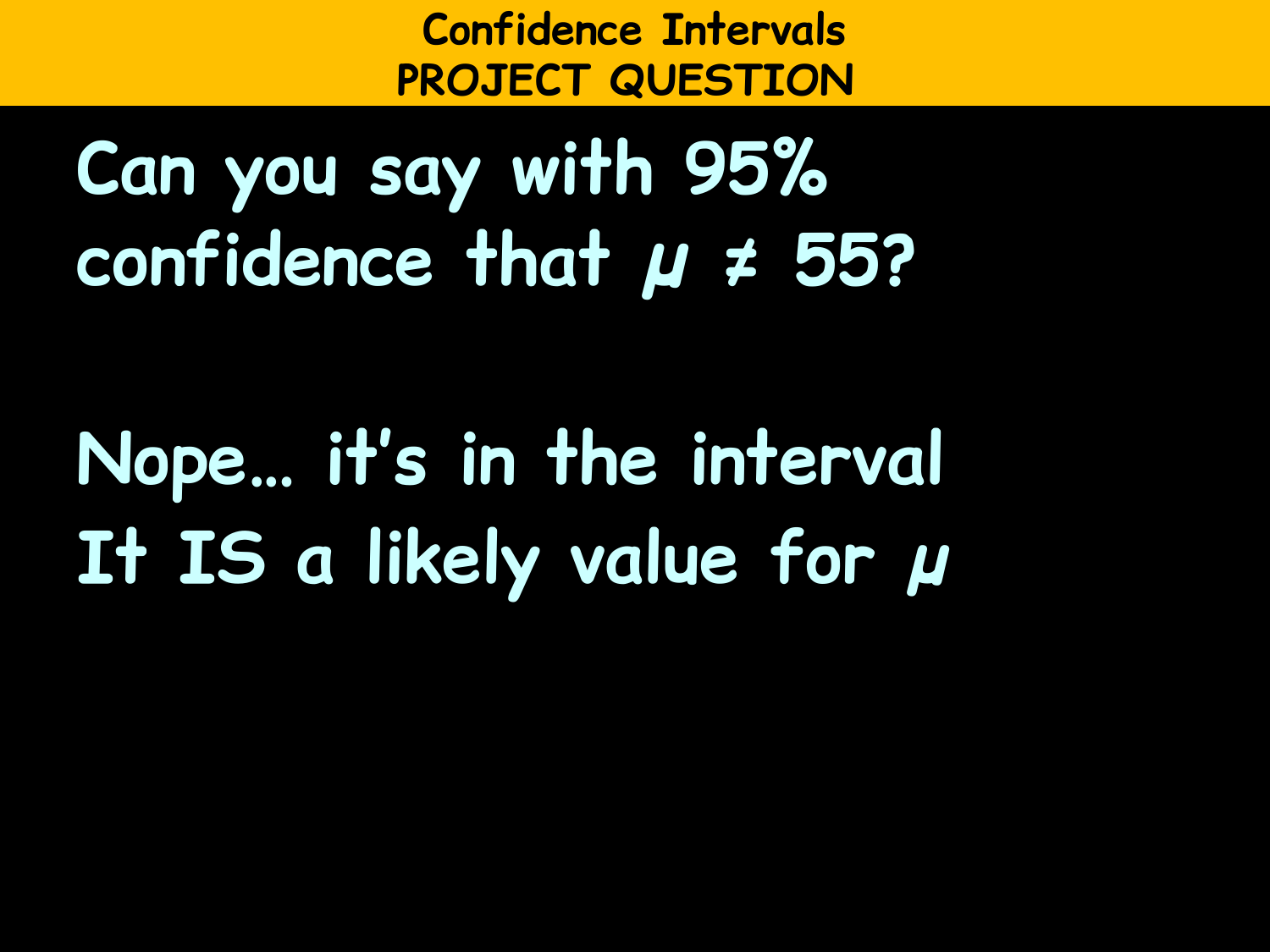

Confidence Intervals
PROJECT QUESTION
Can you say with 95% confidence that µ ≠ 55?

Nope… it’s in the interval
It IS a likely value for µ